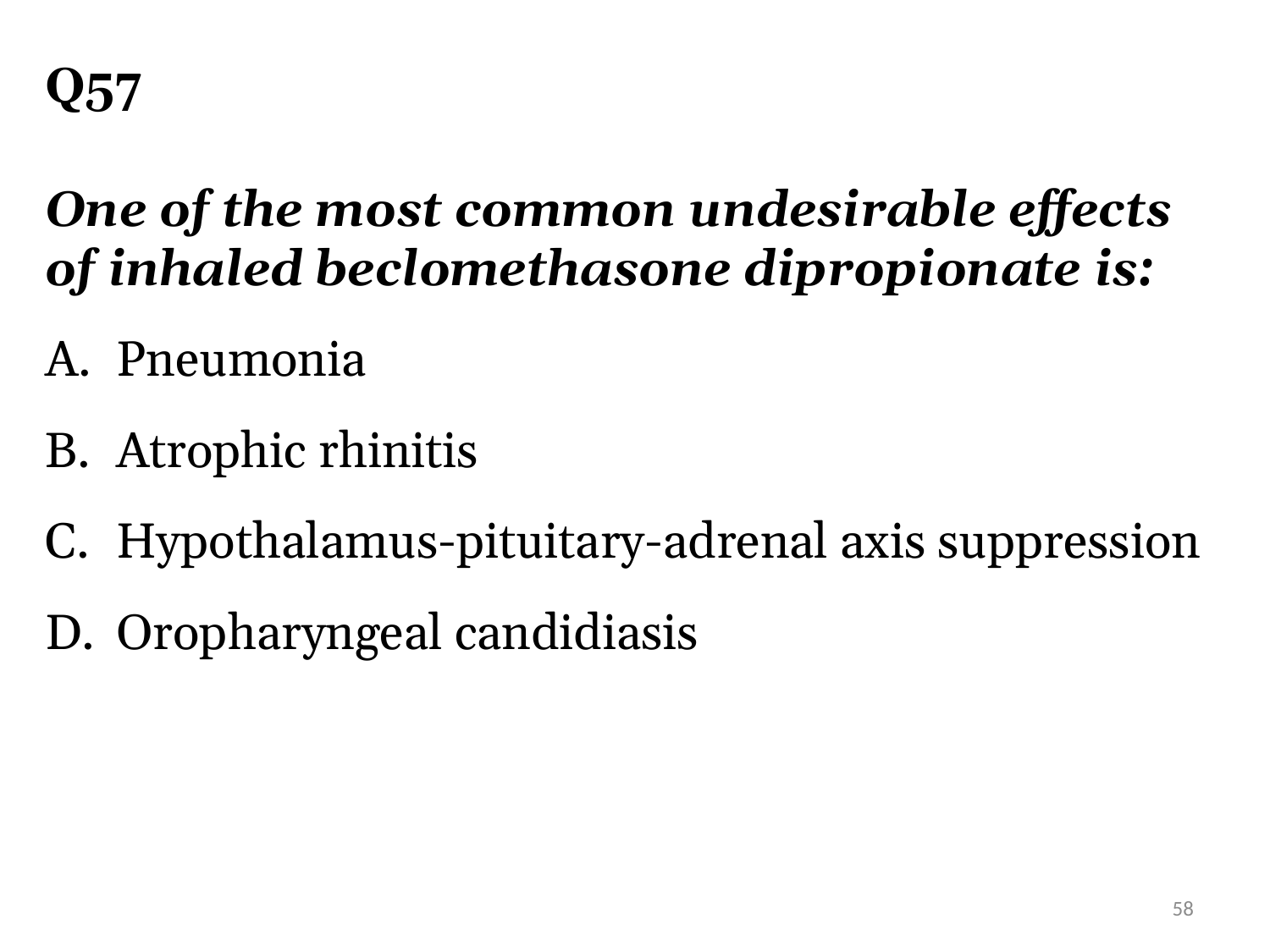

# Q57
One of the most common undesirable effects of inhaled beclomethasone dipropionate is:
Pneumonia
Atrophic rhinitis
Hypothalamus-pituitary-adrenal axis suppression
Oropharyngeal candidiasis

58